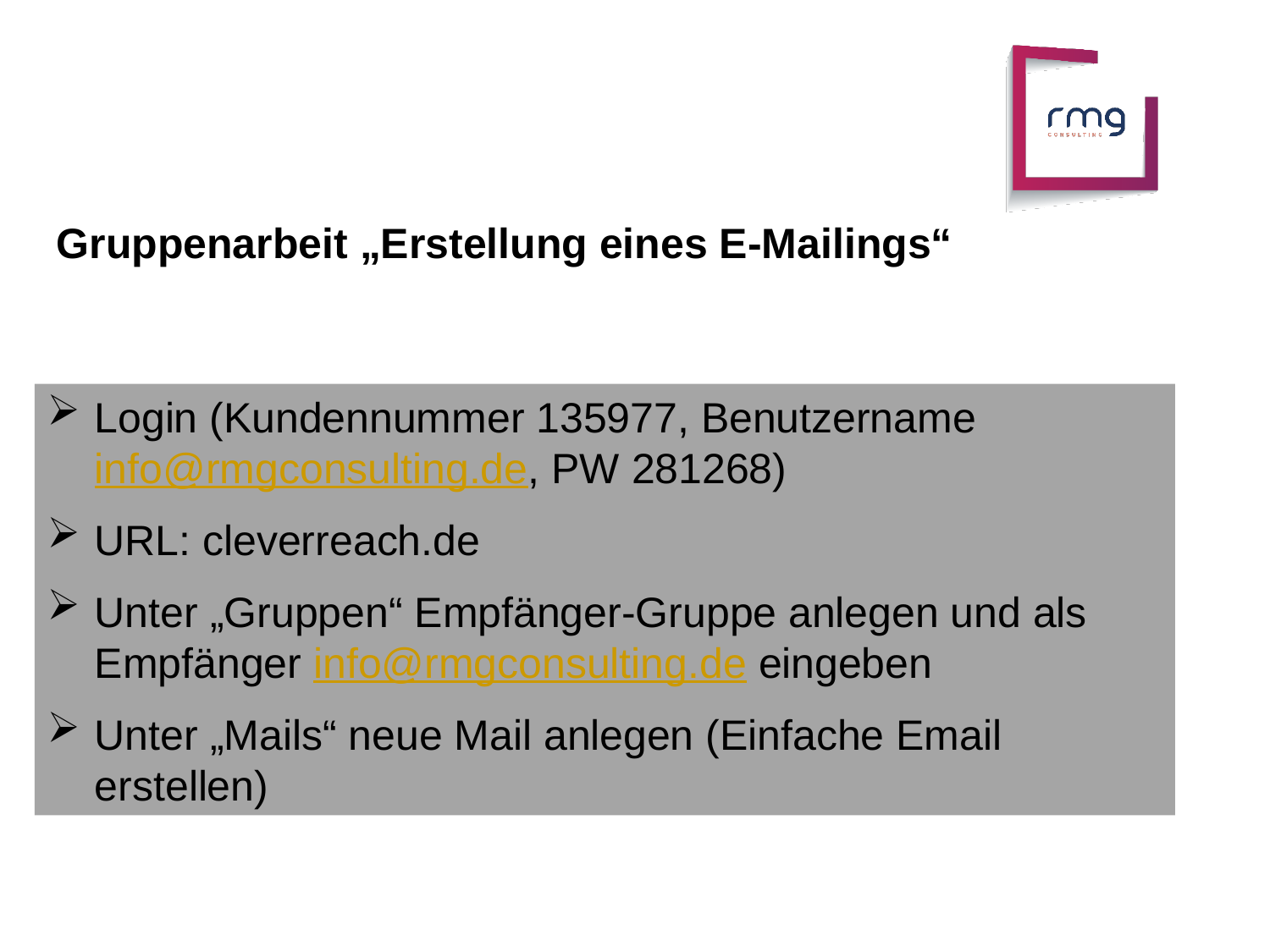

Gruppenarbeit „Erstellung eines E-Mailings“
Login (Kundennummer 135977, Benutzername info@rmgconsulting.de, PW 281268)
URL: cleverreach.de
Unter „Gruppen“ Empfänger-Gruppe anlegen und als Empfänger info@rmgconsulting.de eingeben
Unter „Mails“ neue Mail anlegen (Einfache Email erstellen)